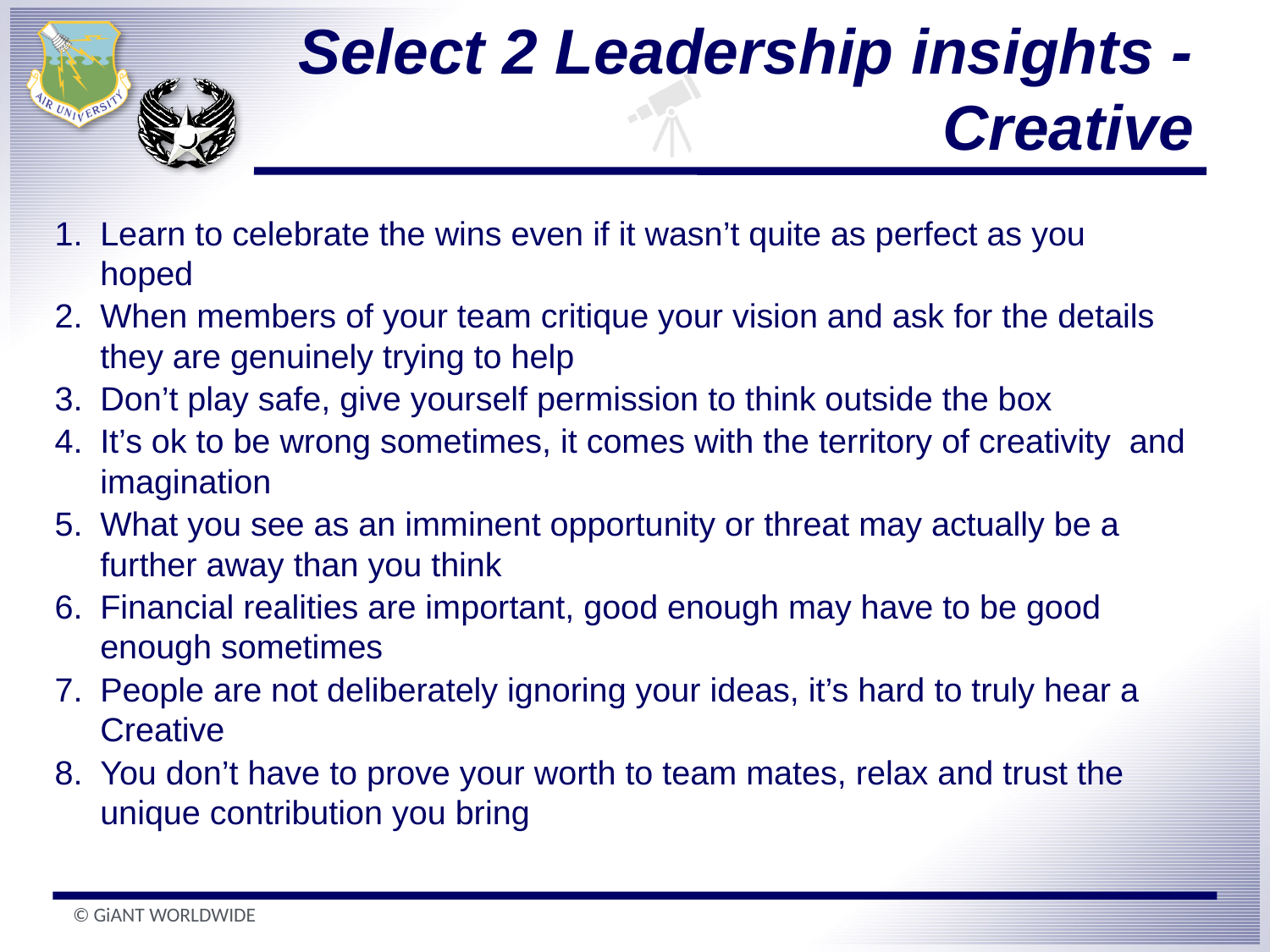

# Select 2 Leadership insights - Creative

Learn to celebrate the wins even if it wasn’t quite as perfect as you  hoped
When members of your team critique your vision and ask for the details  they are genuinely trying to help
Don’t play safe, give yourself permission to think outside the box
It’s ok to be wrong sometimes, it comes with the territory of creativity  and imagination
What you see as an imminent opportunity or threat may actually be a
	further away than you think
Financial realities are important, good enough may have to be good  enough sometimes
People are not deliberately ignoring your ideas, it’s hard to truly hear a  Creative
You don’t have to prove your worth to team mates, relax and trust the  unique contribution you bring
© GiANT WORLDWIDE